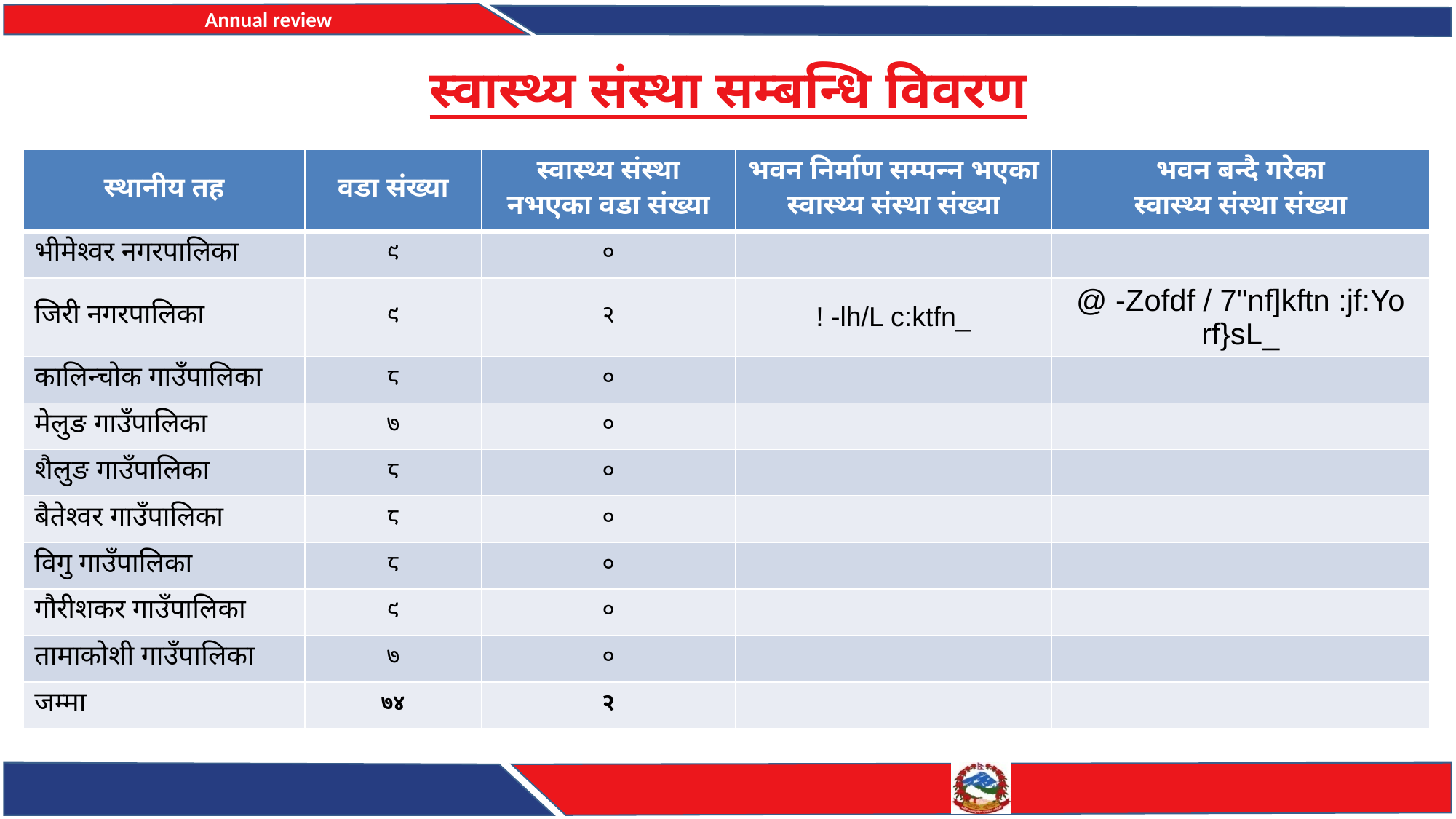

# स्वास्थ्य संस्था सम्बन्धि विवरण
| स्थानीय तह | वडा संख्या | स्वास्थ्य संस्था नभएका वडा संख्या | भवन निर्माण सम्पन्न भएका स्वास्थ्य संस्था संख्या | भवन बन्दै गरेका स्वास्थ्य संस्था संख्या |
| --- | --- | --- | --- | --- |
| भीमेश्वर नगरपालिका | ९ | ० |  |  |
| जिरी नगरपालिका | ९ | २ | ! -lh/L c:ktfn\_ | @ -Zofdf / 7"nf]kftn :jf:Yo rf}sL\_ |
| कालिन्चोक गाउँपालिका | ८ | ० |  |  |
| मेलुङ गाउँपालिका | ७ | ० |  |  |
| शैलुङ गाउँपालिका | ८ | ० |  |  |
| बैतेश्वर गाउँपालिका | ८ | ० |  |  |
| विगु गाउँपालिका | ८ | ० |  |  |
| गौरीशकर गाउँपालिका | ९ | ० |  |  |
| तामाकोशी गाउँपालिका | ७ | ० |  |  |
| जम्मा | ७४ | २ |  |  |